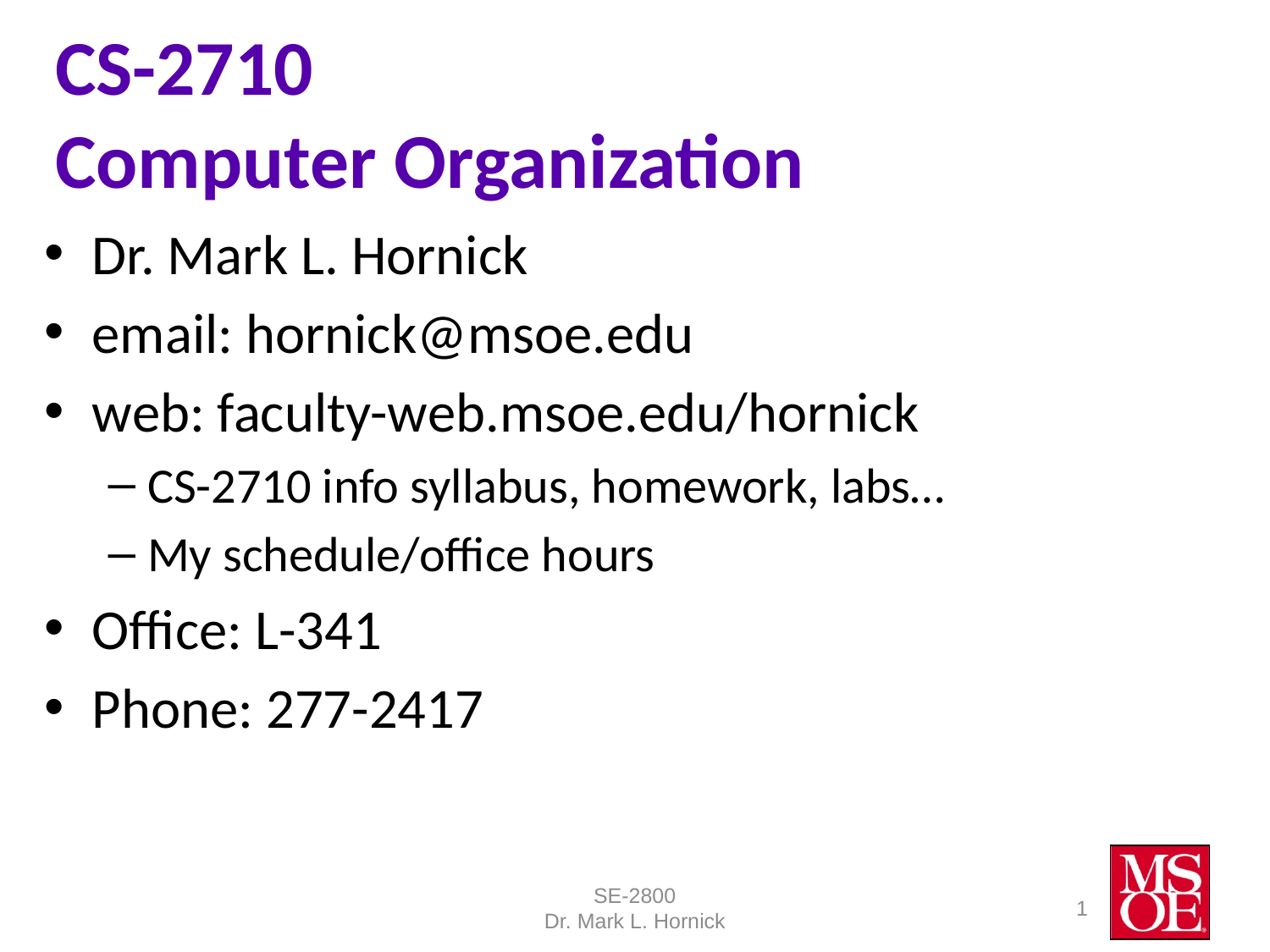

# CS-2710 Computer Organization
Dr. Mark L. Hornick
email: hornick@msoe.edu
web: faculty-web.msoe.edu/hornick
CS-2710 info syllabus, homework, labs…
My schedule/office hours
Office: L-341
Phone: 277-2417
SE-2800
Dr. Mark L. Hornick
1